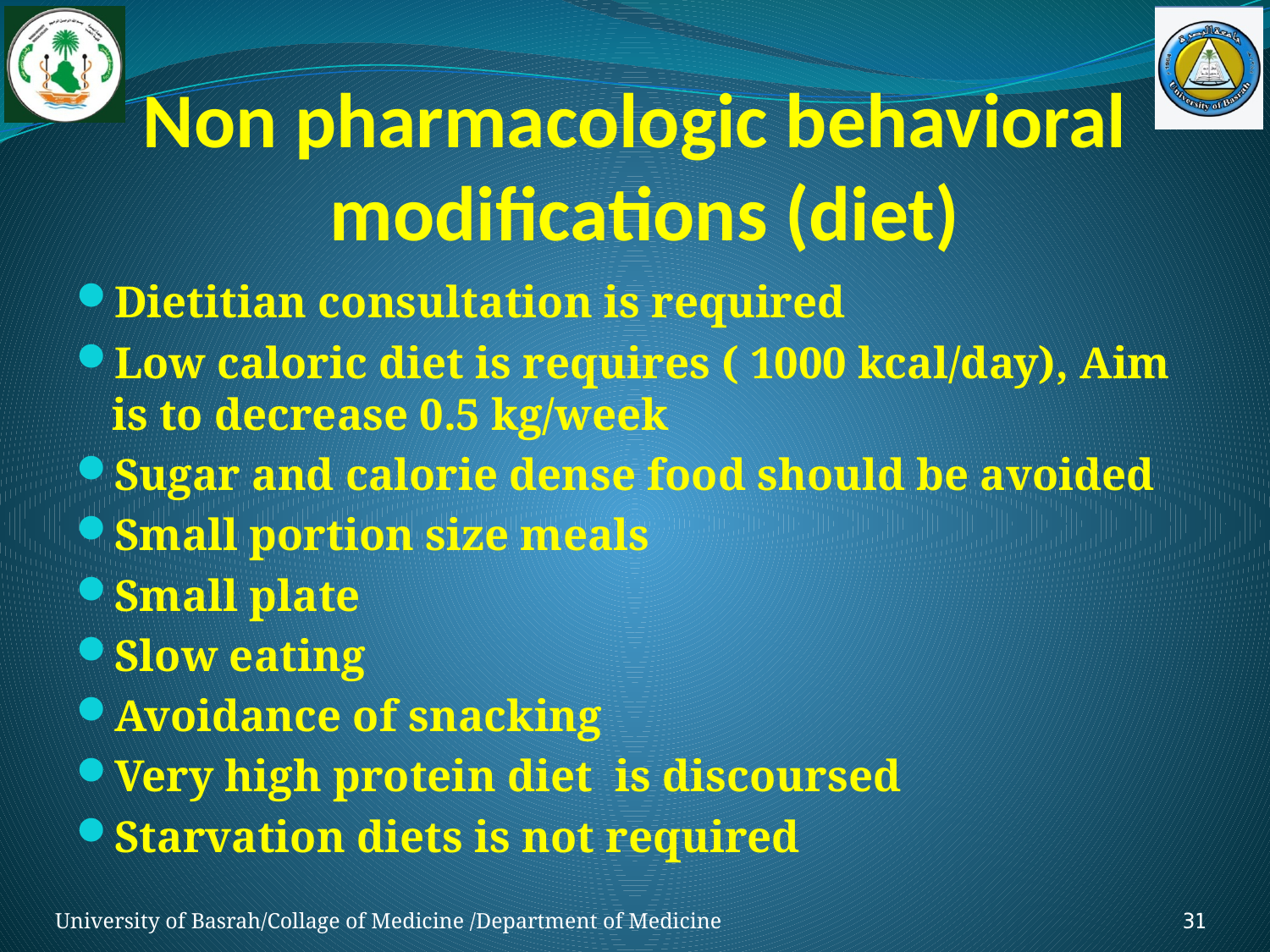

# Non pharmacologic behavioral modifications (diet)
Dietitian consultation is required
Low caloric diet is requires ( 1000 kcal/day), Aim is to decrease 0.5 kg/week
Sugar and calorie dense food should be avoided
Small portion size meals
Small plate
Slow eating
Avoidance of snacking
Very high protein diet  is discoursed
Starvation diets is not required
31
University of Basrah/Collage of Medicine /Department of Medicine